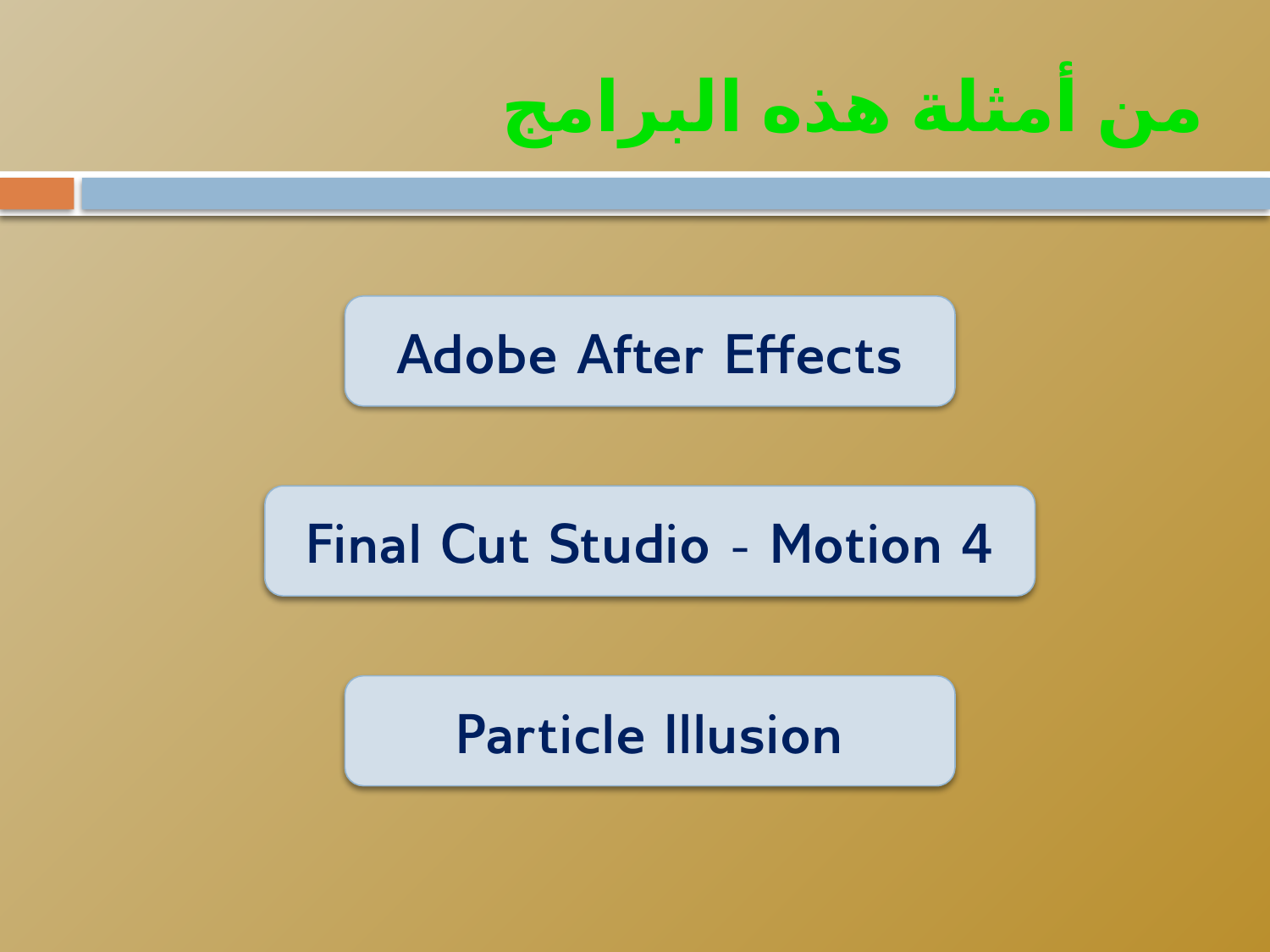

# من أمثلة هذه البرامج
Adobe After Effects
Final Cut Studio - Motion 4
Particle Illusion